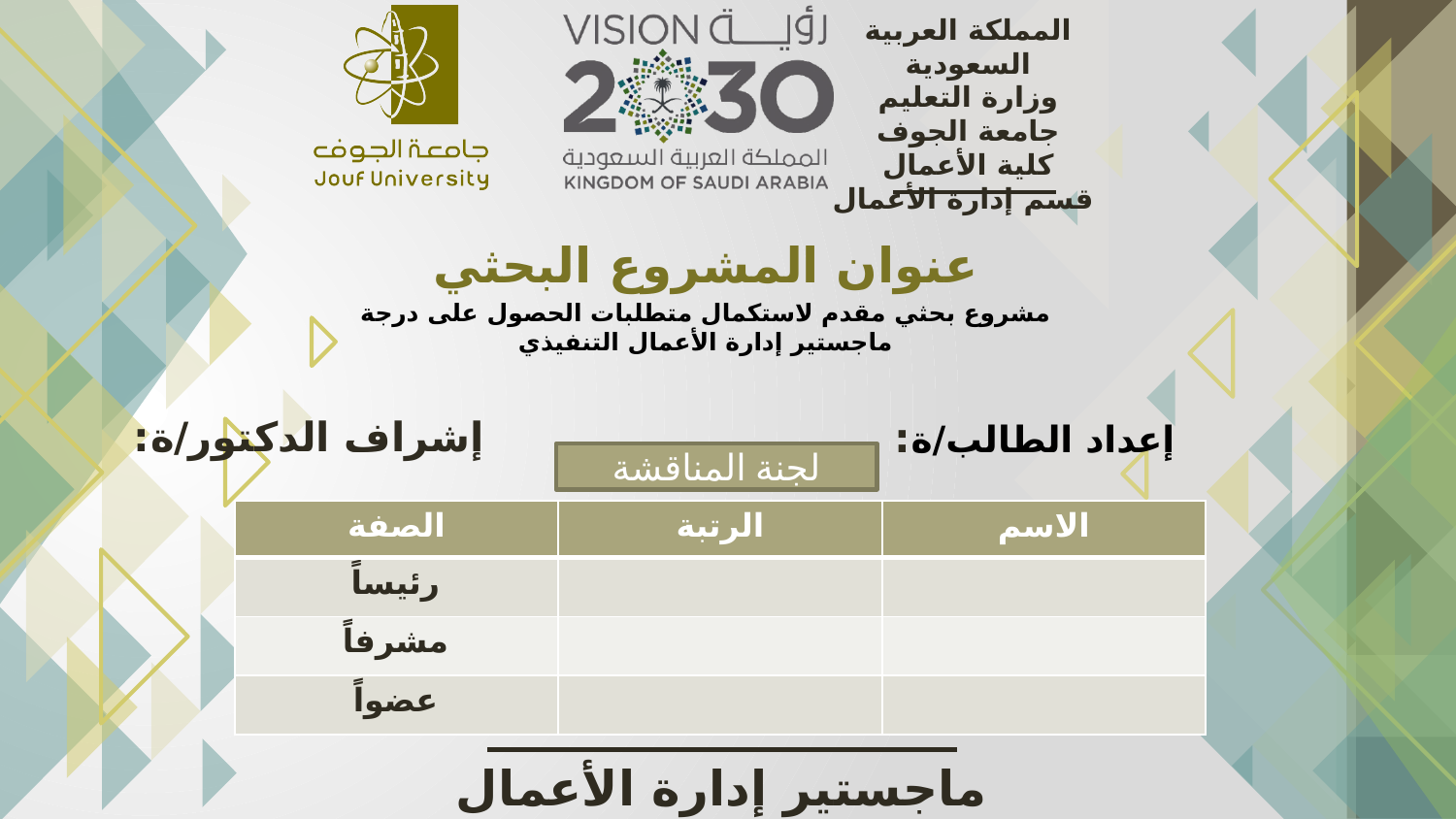

عنوان المشروع البحثي
مشروع بحثي مقدم لاستكمال متطلبات الحصول على درجة ماجستير إدارة الأعمال التنفيذي
إشراف الدكتور/ة:
إعداد الطالب/ة:
لجنة المناقشة
| الصفة | الرتبة | الاسم |
| --- | --- | --- |
| رئيساً |  |  |
| مشرفاً |  |  |
| عضواً |  |  |